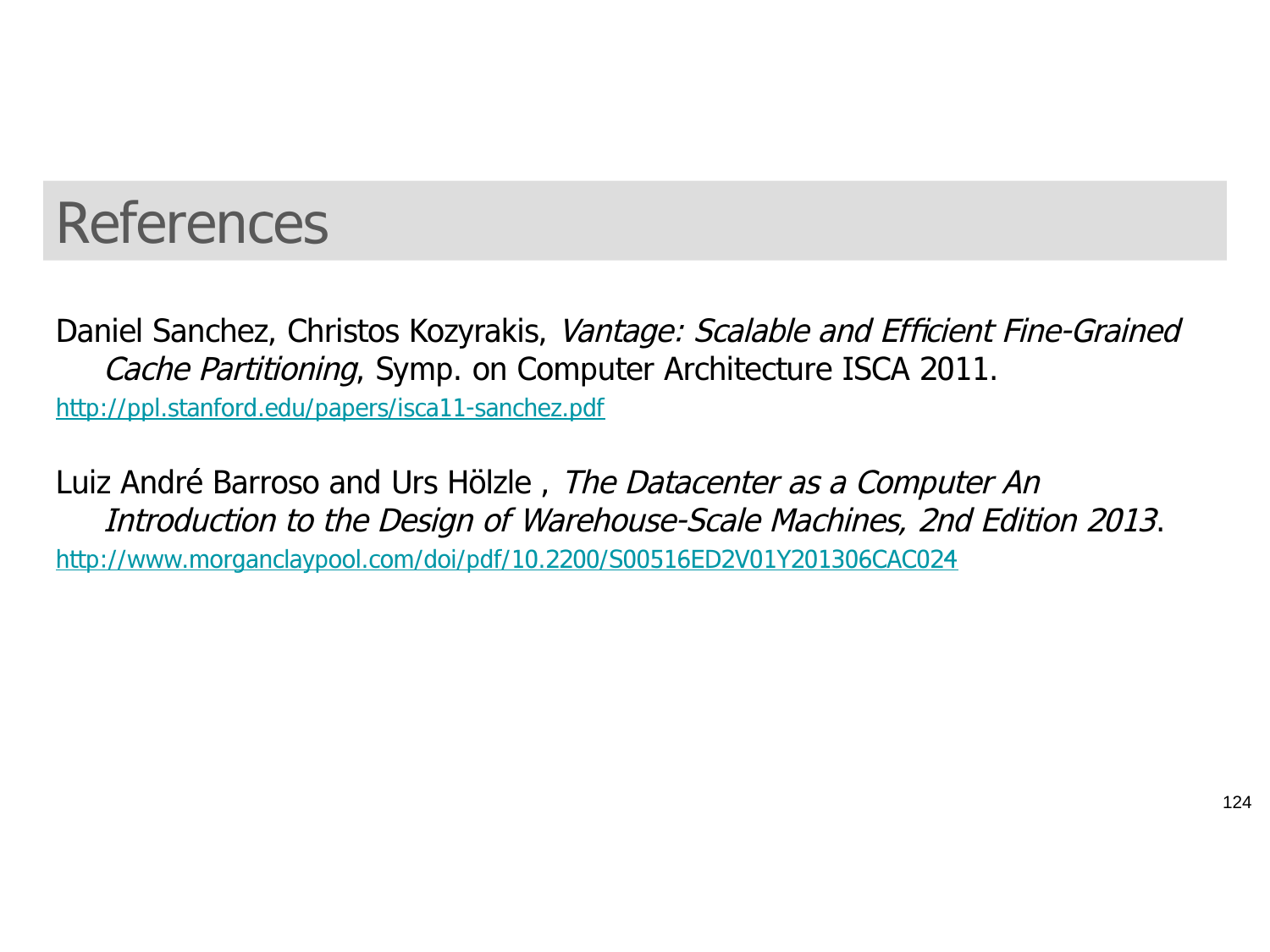

# References

Daniel Sanchez, Christos Kozyrakis, Vantage: Scalable and Efficient Fine-Grained Cache Partitioning, Symp. on Computer Architecture ISCA 2011.
http://ppl.stanford.edu/papers/isca11-sanchez.pdf

Luiz André Barroso and Urs Hölzle , The Datacenter as a Computer An Introduction to the Design of Warehouse-Scale Machines, 2nd Edition 2013.
http://www.morganclaypool.com/doi/pdf/10.2200/S00516ED2V01Y201306CAC024

124